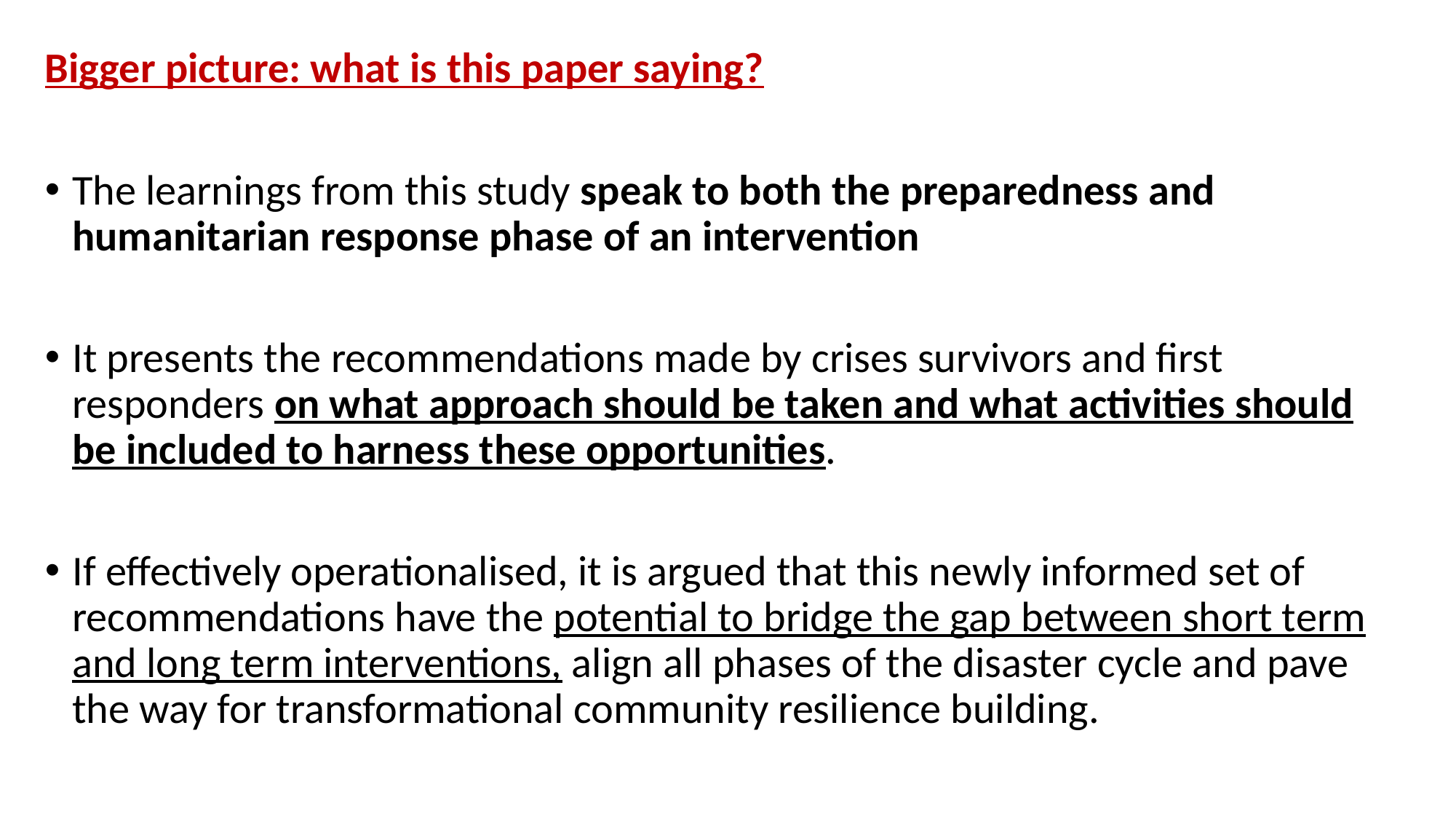

Bigger picture: what is this paper saying?

The learnings from this study speak to both the preparedness and humanitarian response phase of an intervention

It presents the recommendations made by crises survivors and first responders on what approach should be taken and what activities should be included to harness these opportunities.

If effectively operationalised, it is argued that this newly informed set of recommendations have the potential to bridge the gap between short term and long term interventions, align all phases of the disaster cycle and pave the way for transformational community resilience building.